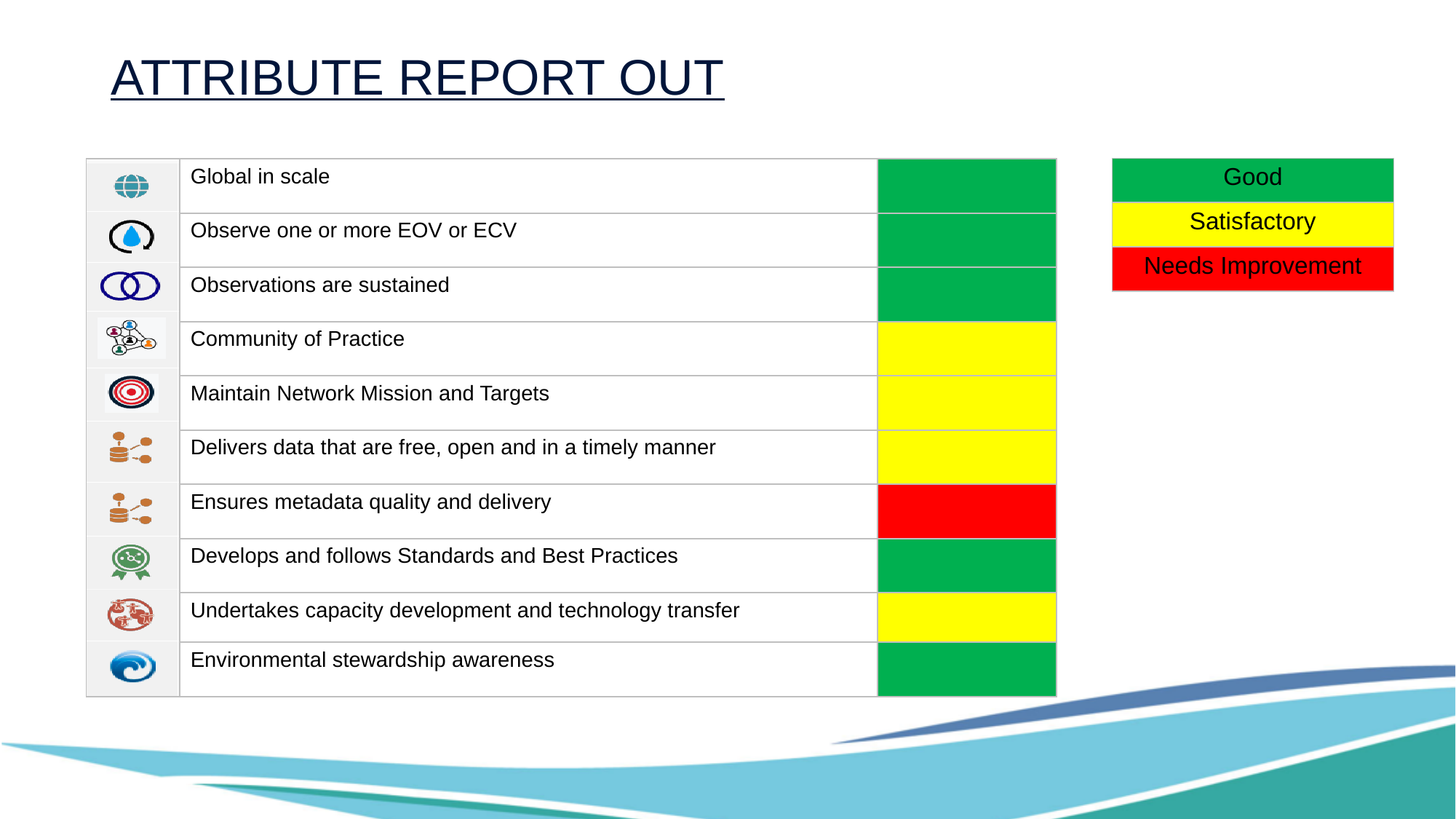

# Attribute Report out
| Good |
| --- |
| Satisfactory |
| Needs Improvement |
|  | Global in scale |  |
| --- | --- | --- |
|  | Observe one or more EOV or ECV |  |
|  | Observations are sustained |  |
|  | Community of Practice |  |
|  | Maintain Network Mission and Targets |  |
|  | Delivers data that are free, open and in a timely manner |  |
|  | Ensures metadata quality and delivery |  |
|  | Develops and follows Standards and Best Practices |  |
|  | Undertakes capacity development and technology transfer |  |
|  | Environmental stewardship awareness |  |